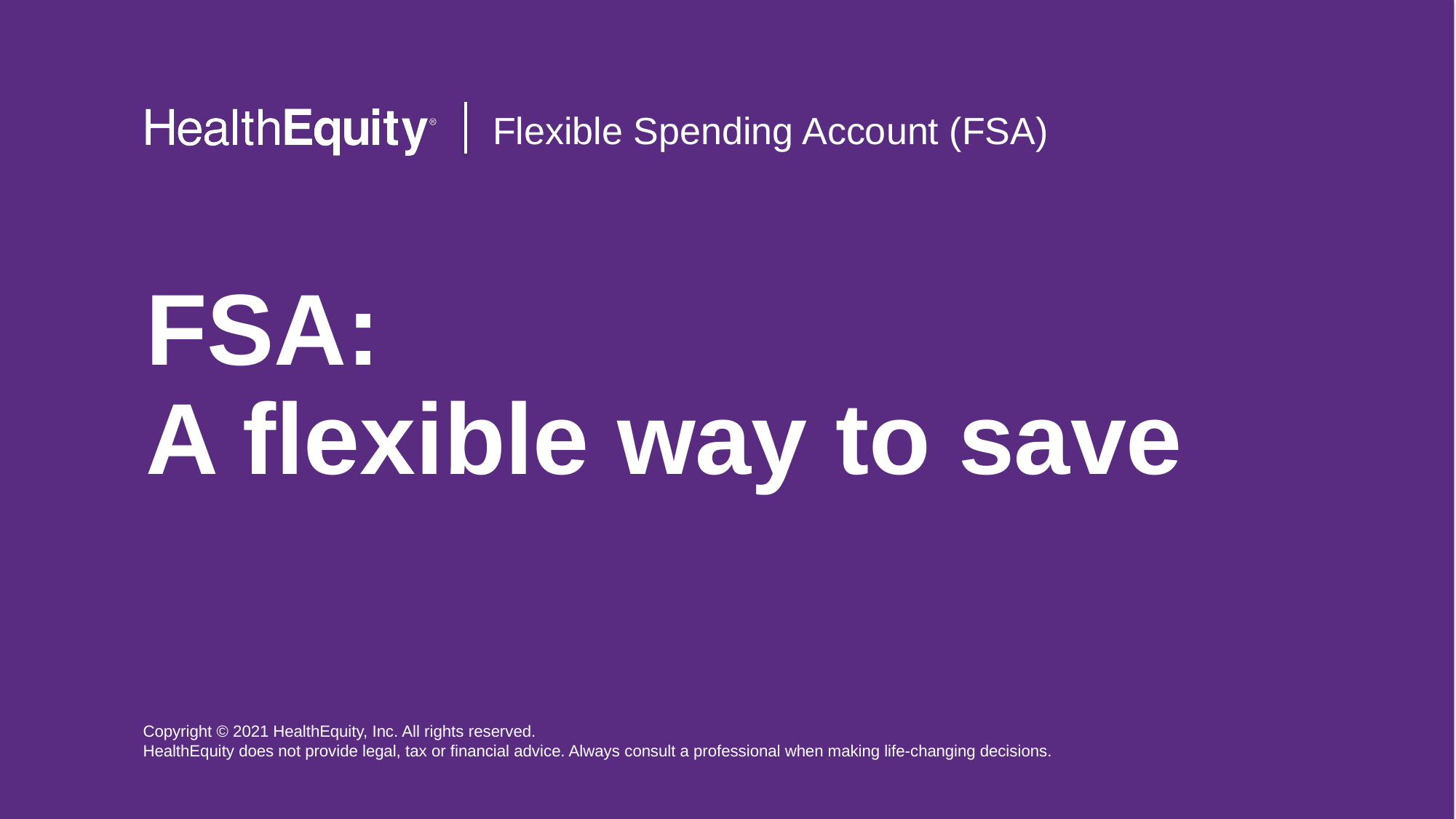

Flexible Spending Account (FSA)
# FSA: A flexible way to save